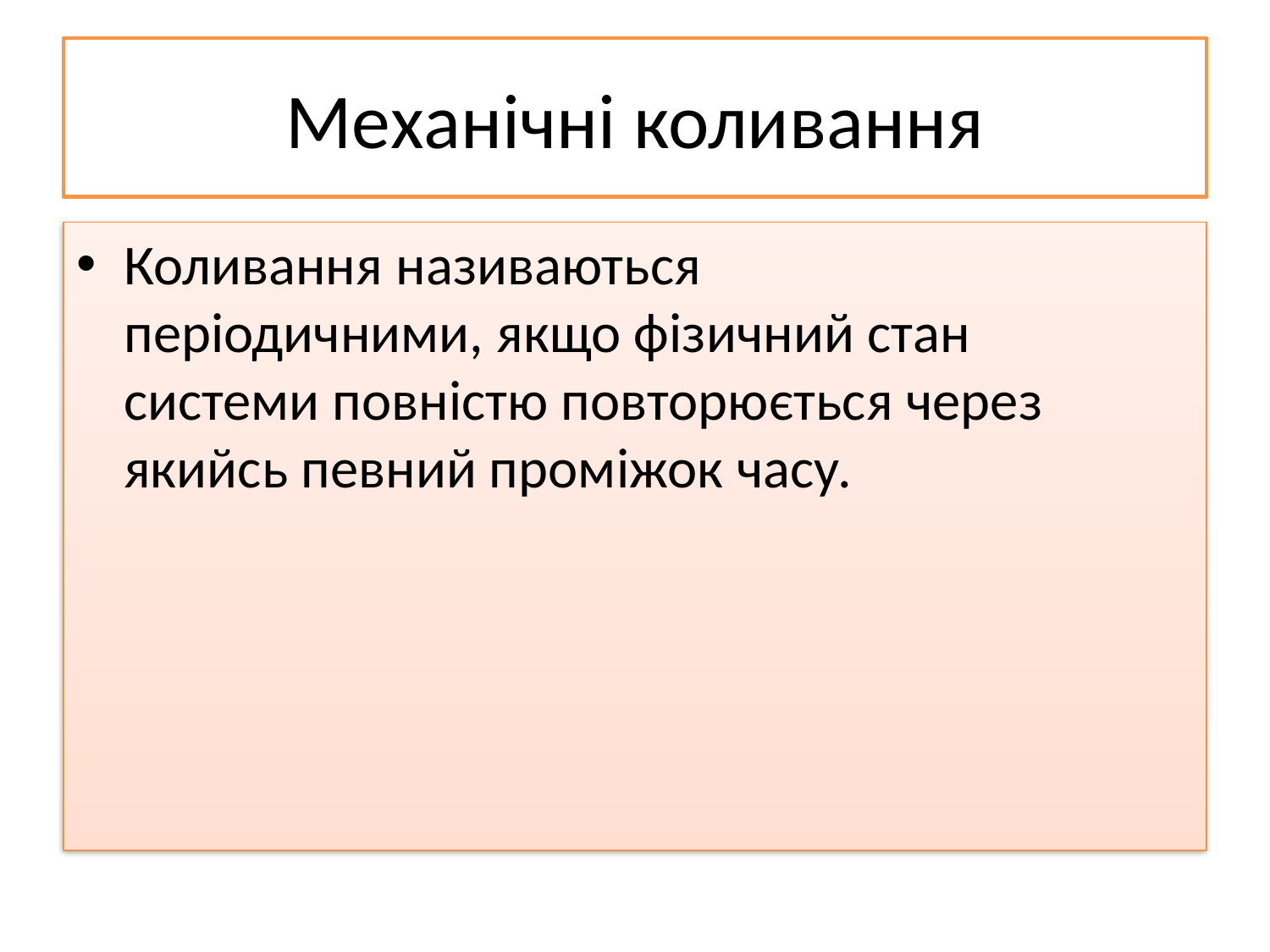

# Механічні коливання
Коливання називаються періодичними, якщо фізичний стан системи повністю повторюється через якийсь певний проміжок часу.